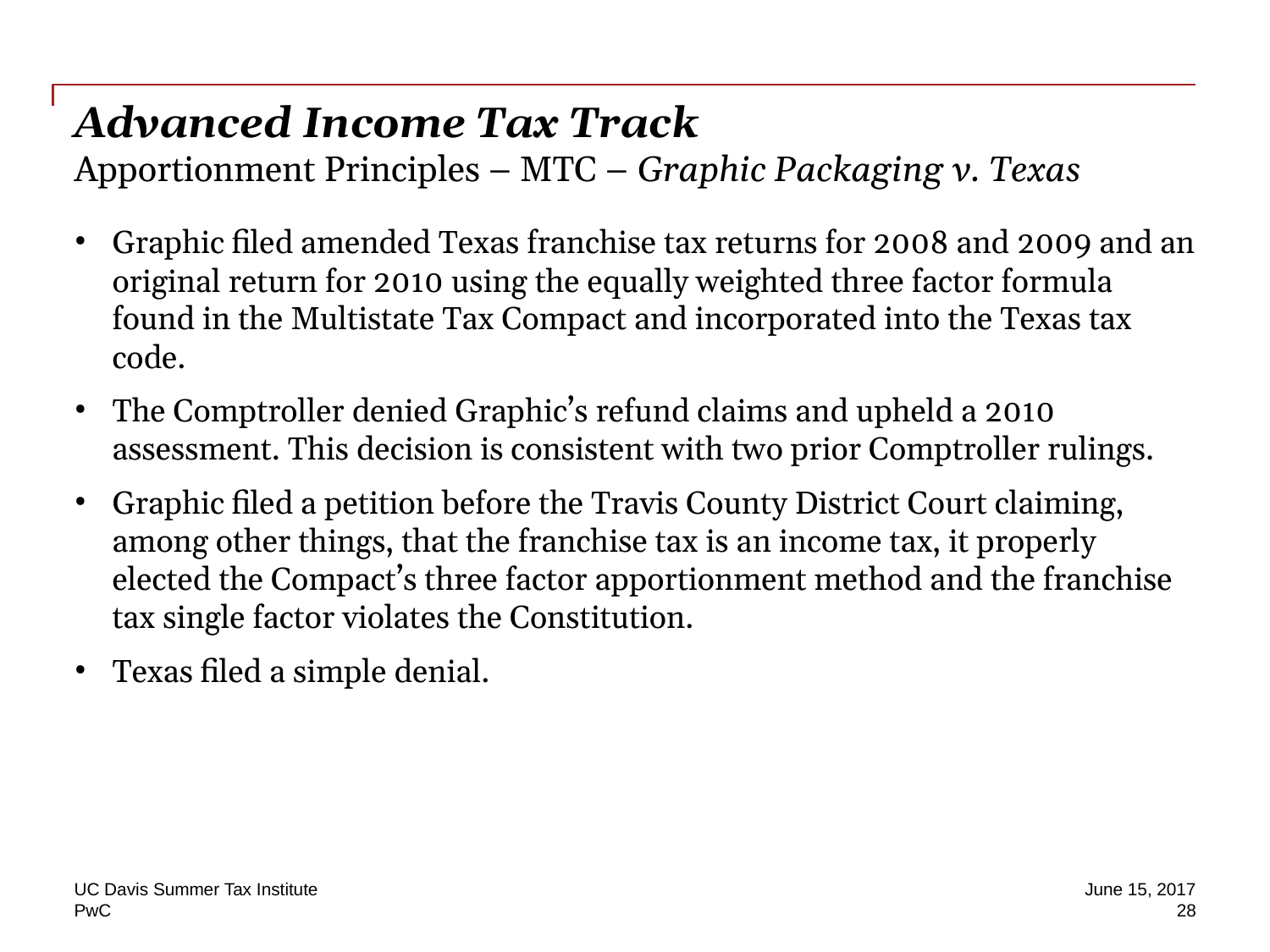

# Advanced Income Tax Track Apportionment Principles – MTC – Graphic Packaging v. Texas
Graphic filed amended Texas franchise tax returns for 2008 and 2009 and an original return for 2010 using the equally weighted three factor formula found in the Multistate Tax Compact and incorporated into the Texas tax code.
The Comptroller denied Graphic’s refund claims and upheld a 2010 assessment. This decision is consistent with two prior Comptroller rulings.
Graphic filed a petition before the Travis County District Court claiming, among other things, that the franchise tax is an income tax, it properly elected the Compact’s three factor apportionment method and the franchise tax single factor violates the Constitution.
Texas filed a simple denial.
UC Davis Summer Tax Institute
June 15, 2017
28